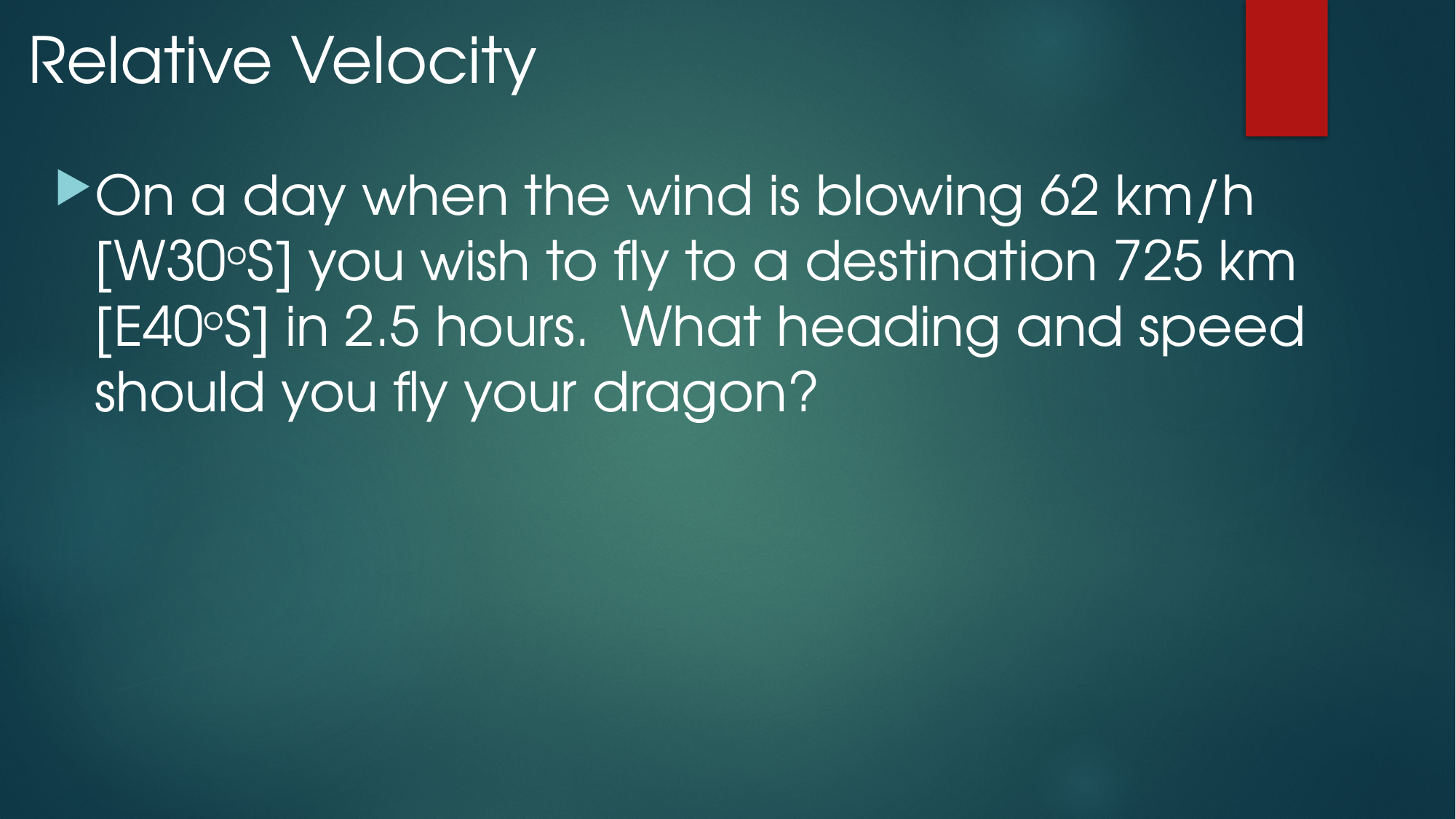

# Relative Velocity
On a day when the wind is blowing 62 km/h [W30oS] you wish to fly to a destination 725 km [E40oS] in 2.5 hours.  What heading and speed should you fly your dragon?